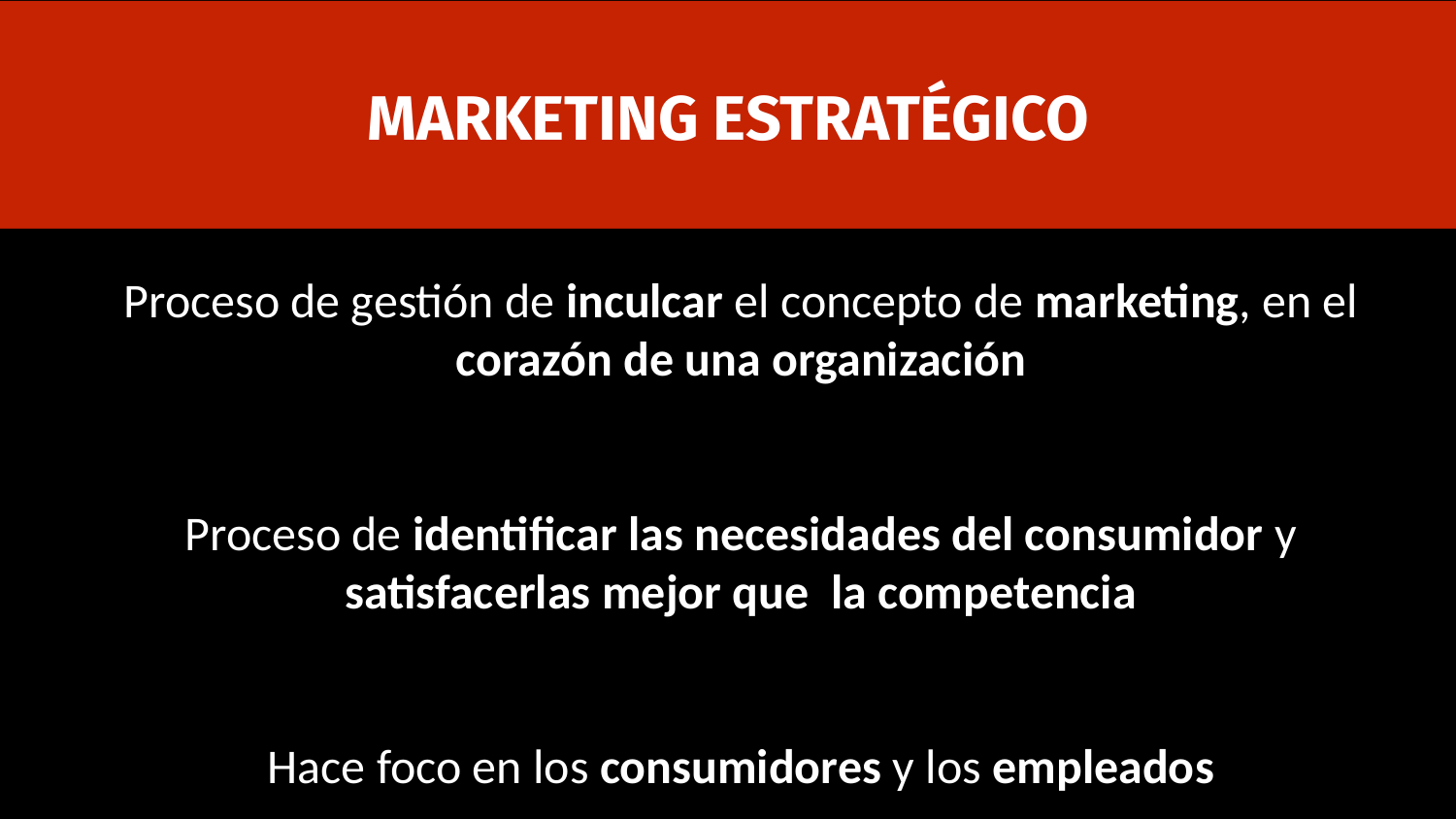

MARKETING ESTRATÉGICO
Proceso de gestión de inculcar el concepto de marketing, en el corazón de una organización

Proceso de identificar las necesidades del consumidor y satisfacerlas mejor que  la competencia

Hace foco en los consumidores y los empleados